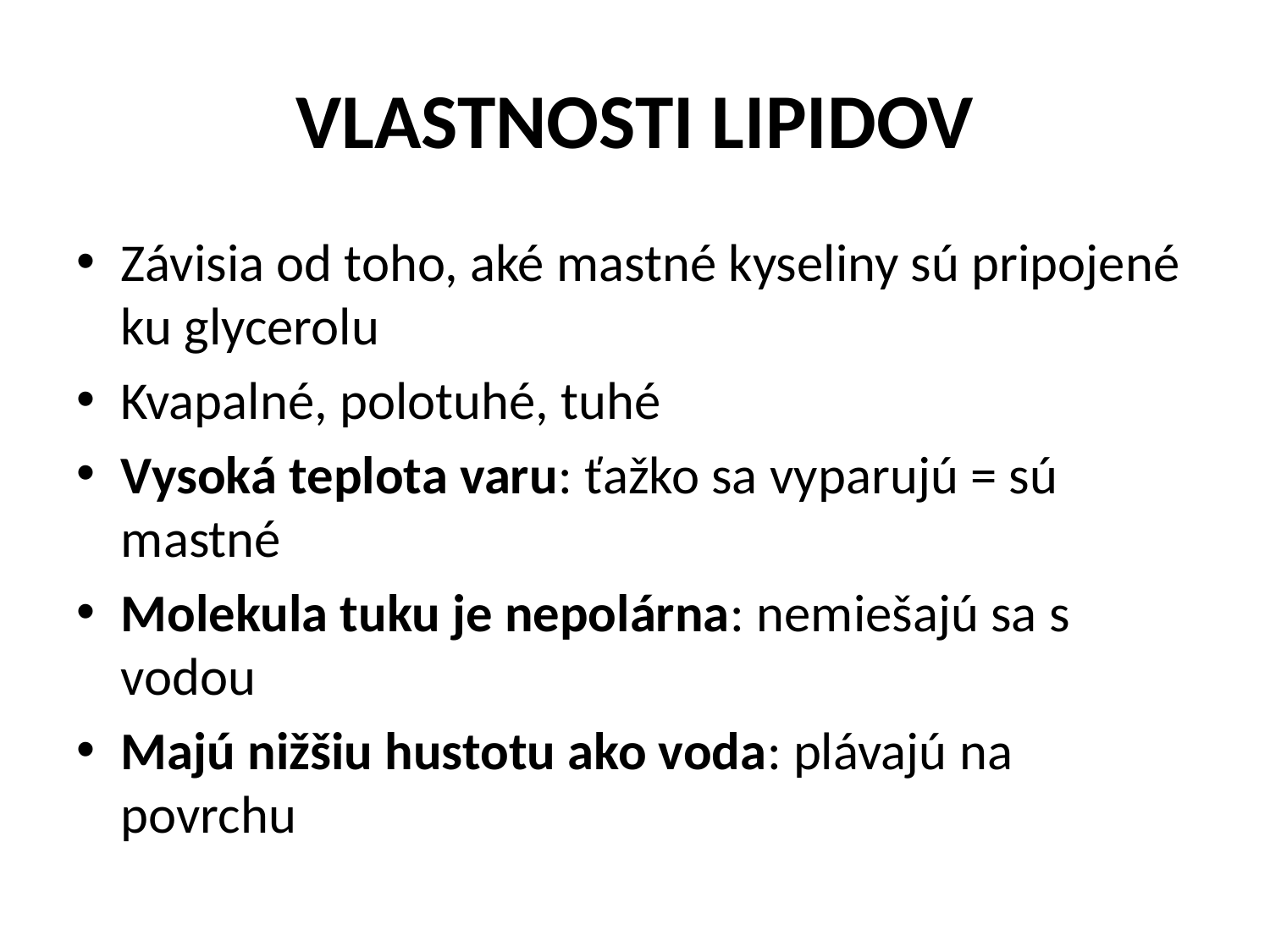

# VLASTNOSTI LIPIDOV
Závisia od toho, aké mastné kyseliny sú pripojené ku glycerolu
Kvapalné, polotuhé, tuhé
Vysoká teplota varu: ťažko sa vyparujú = sú mastné
Molekula tuku je nepolárna: nemiešajú sa s vodou
Majú nižšiu hustotu ako voda: plávajú na povrchu